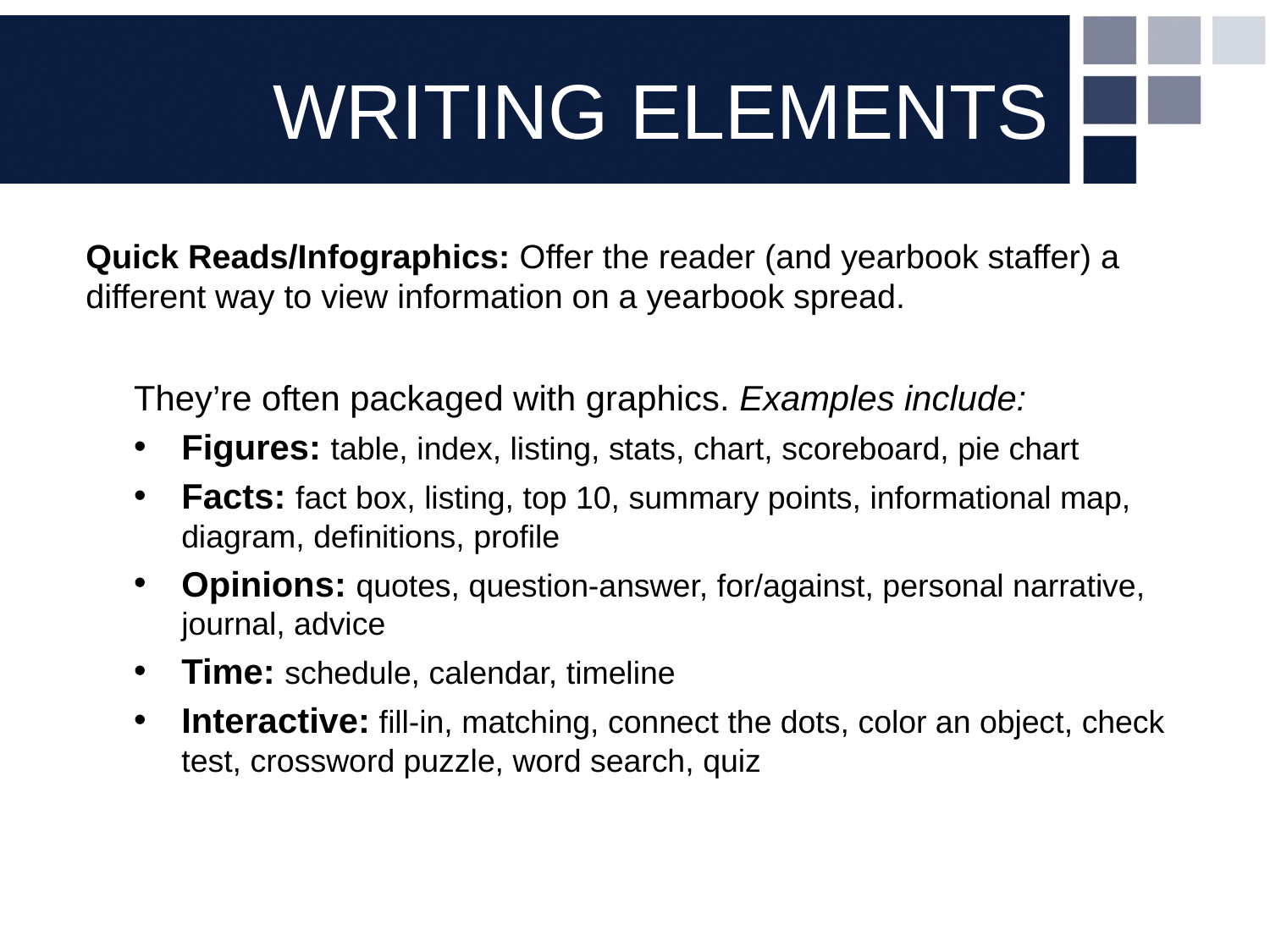

# WRITING ELEMENTS
Quick Reads/Infographics: Offer the reader (and yearbook staffer) a different way to view information on a yearbook spread.

They’re often packaged with graphics. Examples include:
Figures: table, index, listing, stats, chart, scoreboard, pie chart
Facts: fact box, listing, top 10, summary points, informational map, diagram, definitions, profile
Opinions: quotes, question-answer, for/against, personal narrative, journal, advice
Time: schedule, calendar, timeline
Interactive: fill-in, matching, connect the dots, color an object, check test, crossword puzzle, word search, quiz